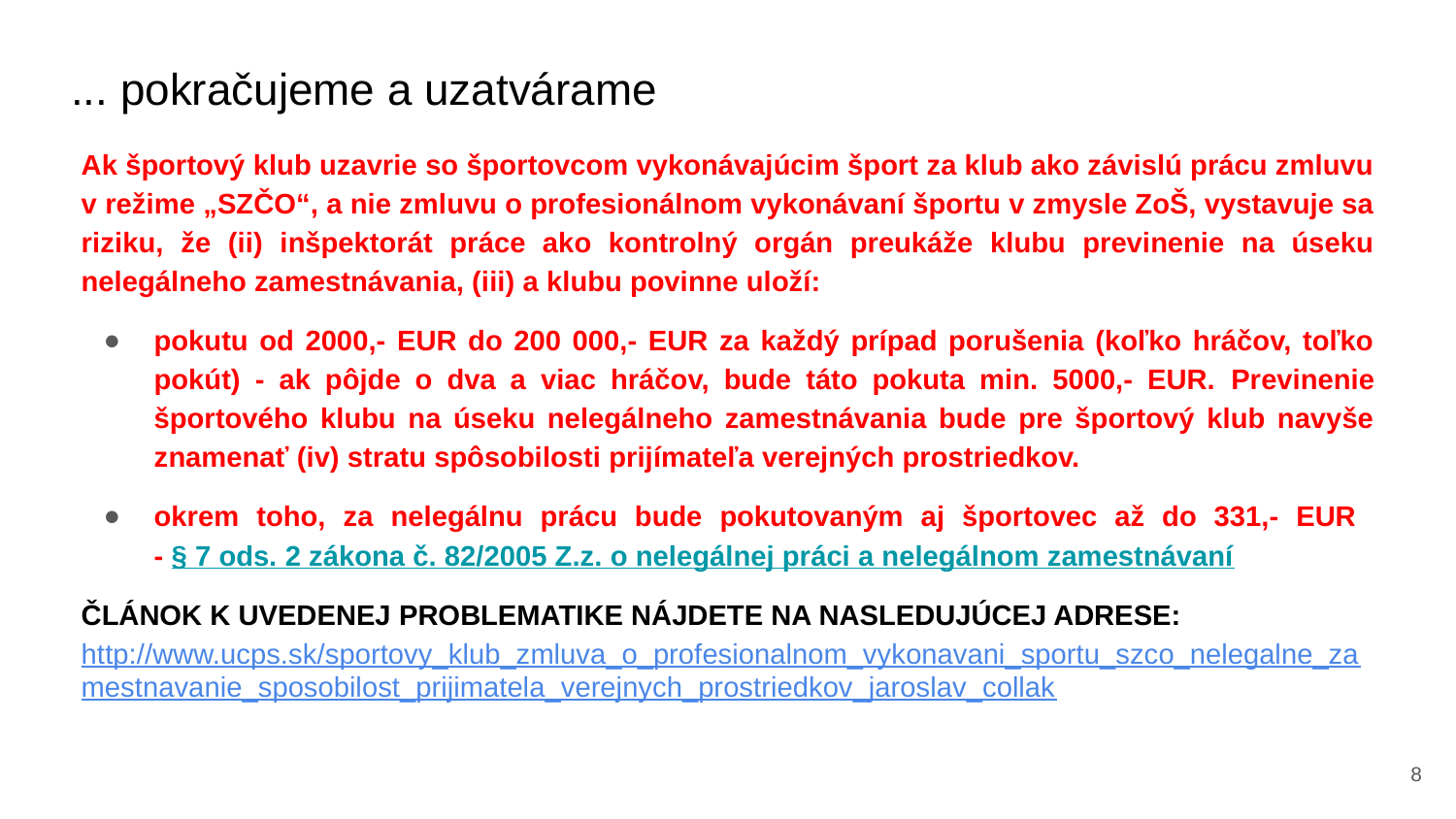

# ... pokračujeme a uzatvárame
Ak športový klub uzavrie so športovcom vykonávajúcim šport za klub ako závislú prácu zmluvu v režime „SZČO“, a nie zmluvu o profesionálnom vykonávaní športu v zmysle ZoŠ, vystavuje sa riziku, že (ii) inšpektorát práce ako kontrolný orgán preukáže klubu previnenie na úseku nelegálneho zamestnávania, (iii) a klubu povinne uloží:
pokutu od 2000,- EUR do 200 000,- EUR za každý prípad porušenia (koľko hráčov, toľko pokút) - ak pôjde o dva a viac hráčov, bude táto pokuta min. 5000,- EUR. Previnenie športového klubu na úseku nelegálneho zamestnávania bude pre športový klub navyše znamenať (iv) stratu spôsobilosti prijímateľa verejných prostriedkov.
okrem toho, za nelegálnu prácu bude pokutovaným aj športovec až do 331,- EUR
- § 7 ods. 2 zákona č. 82/2005 Z.z. o nelegálnej práci a nelegálnom zamestnávaní
ČLÁNOK K UVEDENEJ PROBLEMATIKE NÁJDETE NA NASLEDUJÚCEJ ADRESE:
http://www.ucps.sk/sportovy_klub_zmluva_o_profesionalnom_vykonavani_sportu_szco_nelegalne_zamestnavanie_sposobilost_prijimatela_verejnych_prostriedkov_jaroslav_collak
8